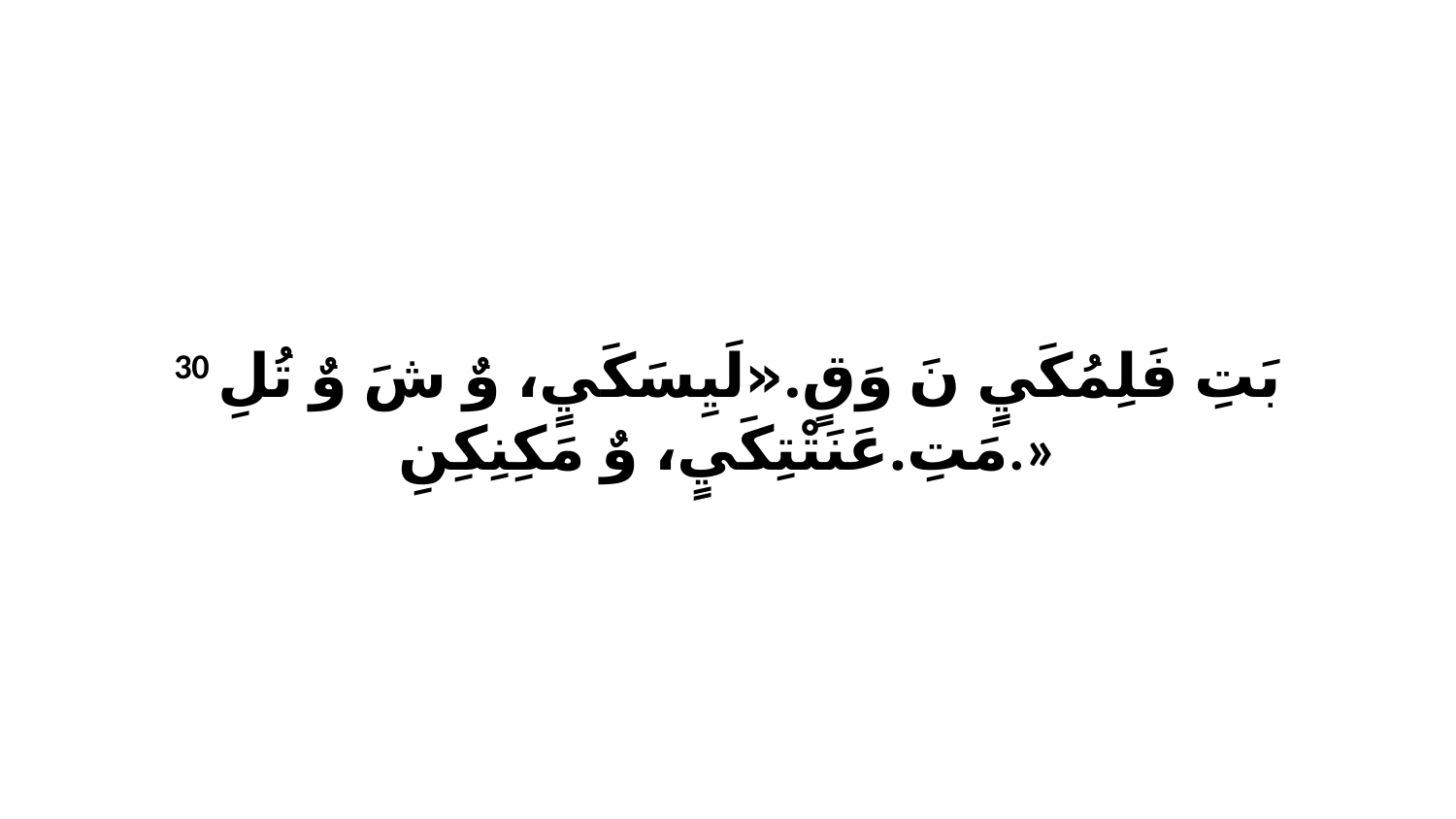

30 بَتِ فَلِمُكَيٍ نَ وَقٍ.«لَيِسَكَيٍ، وٌ شَ وٌ تُلِ مَتِ.عَنَتْتِكَيٍ، وٌ مَكِنِكِنِ.»